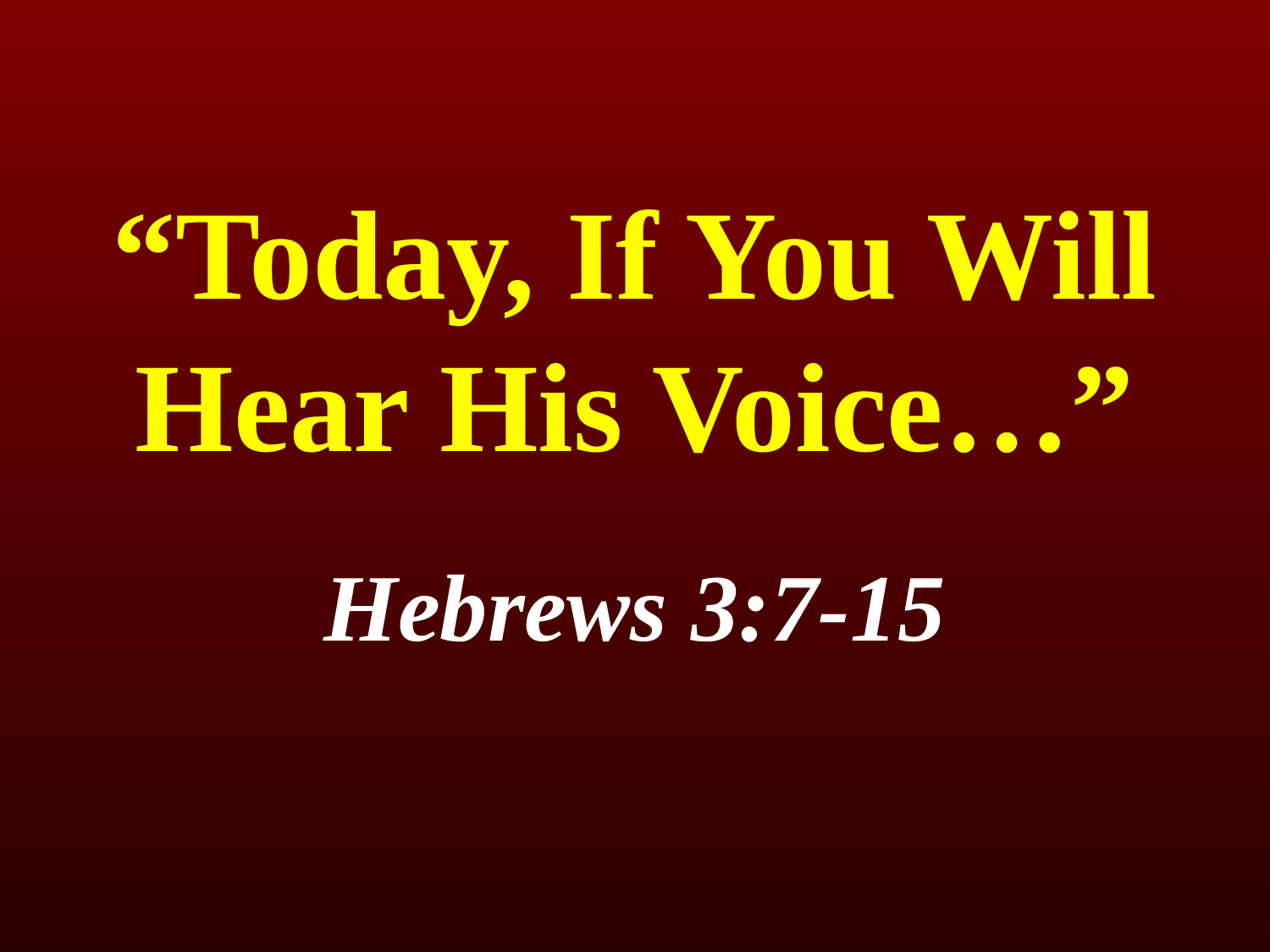

# “Today, If You Will Hear His Voice…”
Hebrews 3:7-15